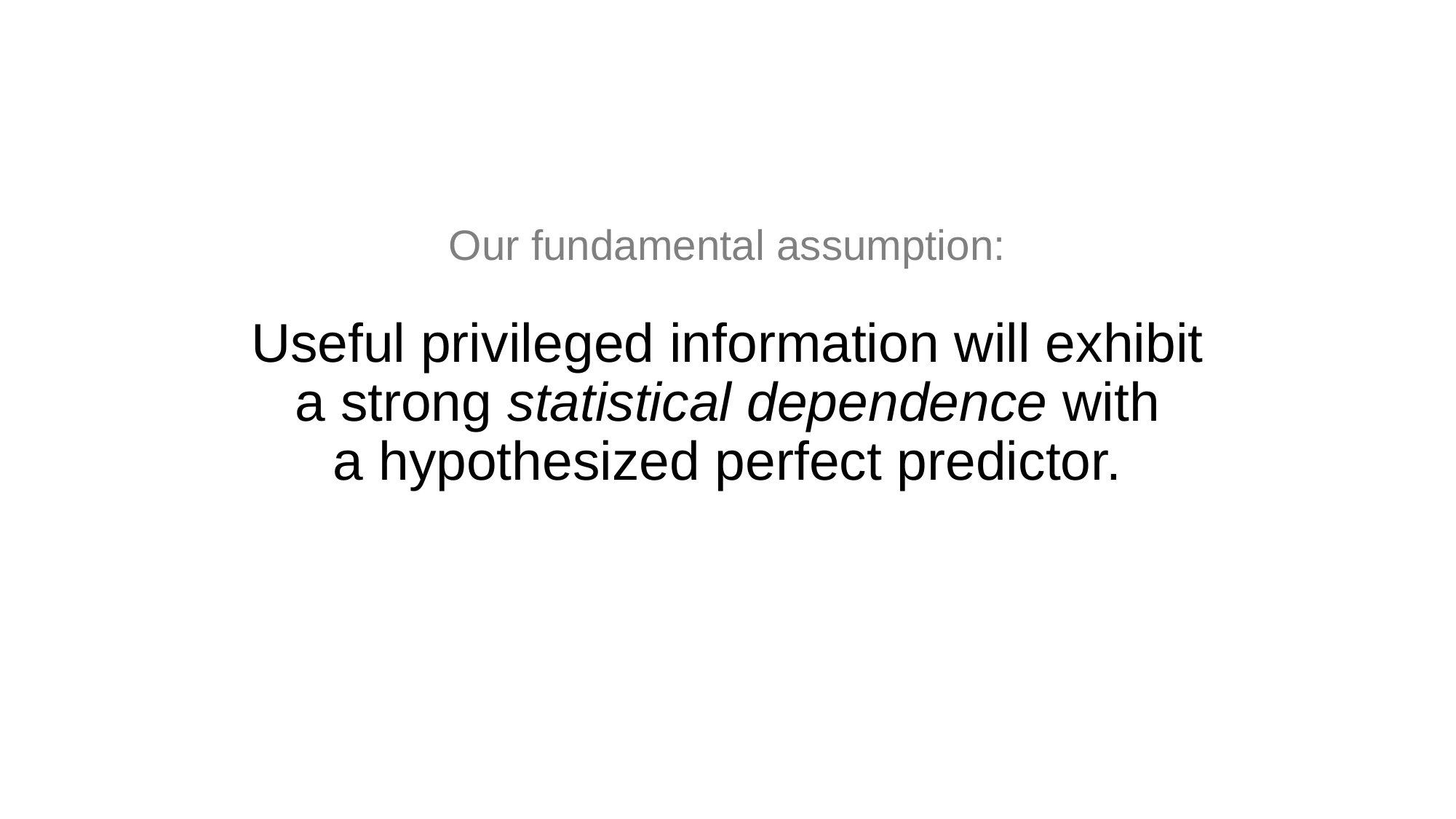

Our fundamental assumption:
Useful privileged information will exhibit
 a strong statistical dependence with
a hypothesized perfect predictor.